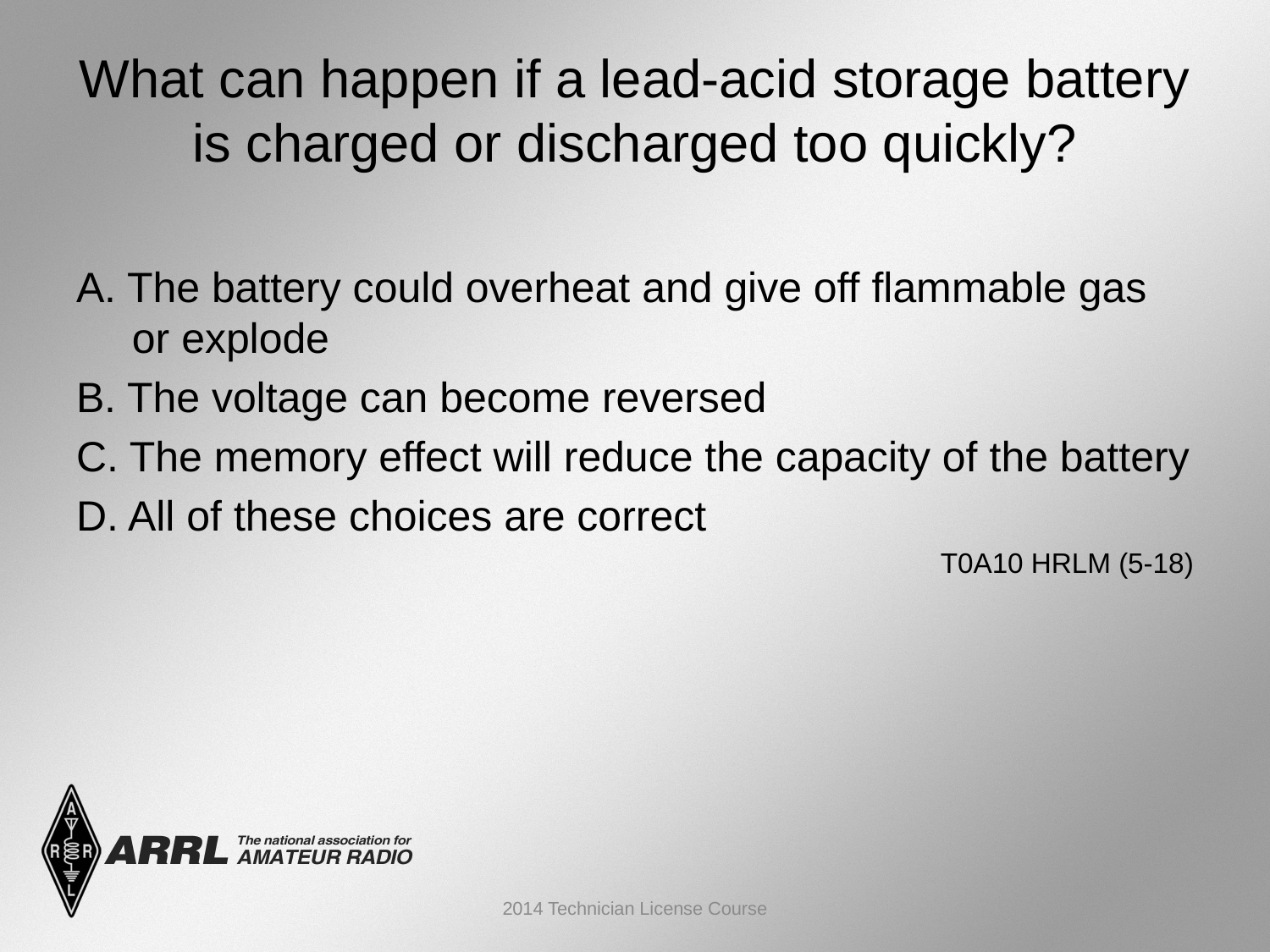

# What can happen if a lead-acid storage battery is charged or discharged too quickly?
A. The battery could overheat and give off flammable gas or explode
B. The voltage can become reversed
C. The memory effect will reduce the capacity of the battery
D. All of these choices are correct
 T0A10 HRLM (5-18)
2014 Technician License Course